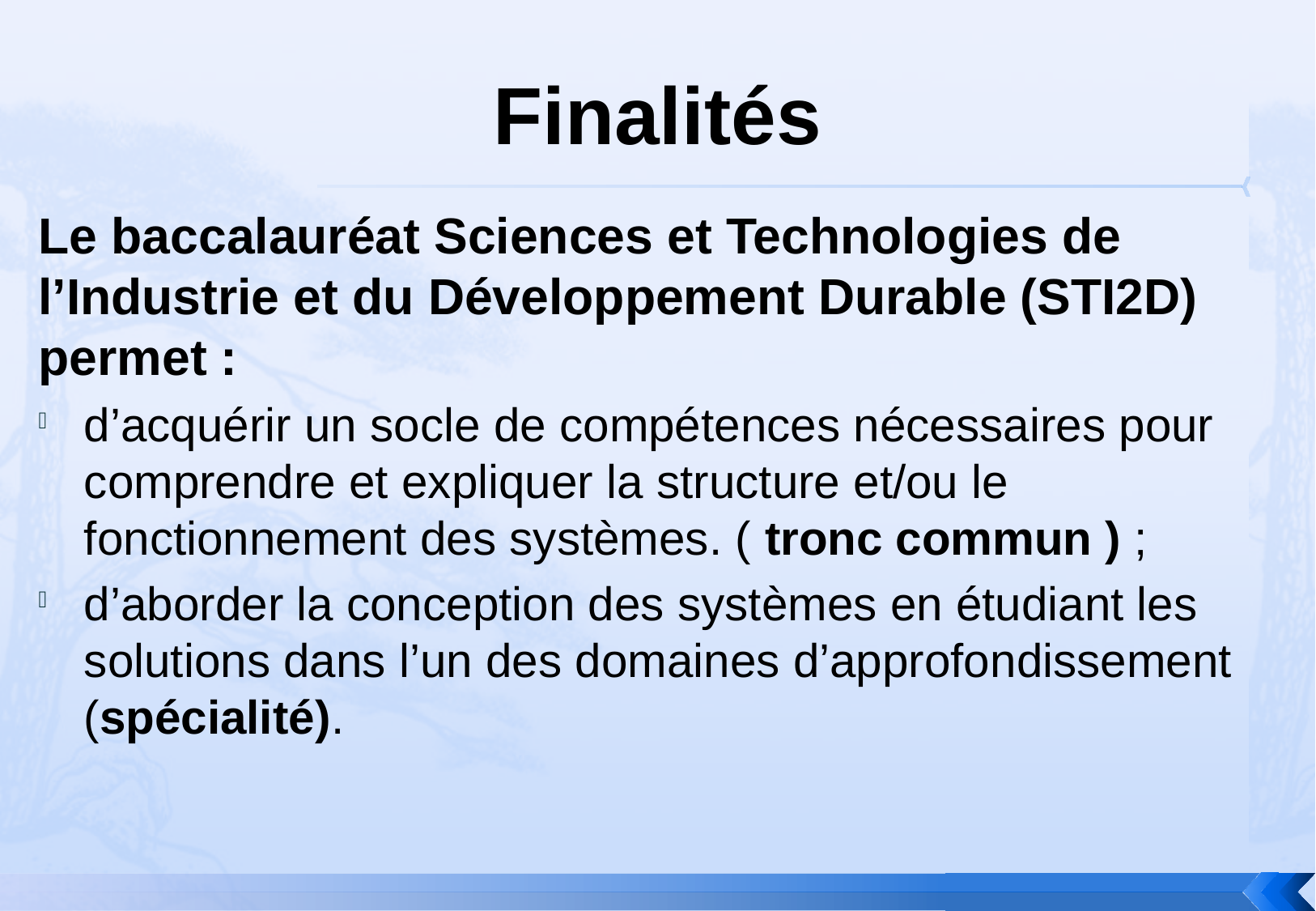

# Finalités
Le baccalauréat Sciences et Technologies de l’Industrie et du Développement Durable (STI2D) permet :
d’acquérir un socle de compétences nécessaires pour comprendre et expliquer la structure et/ou le fonctionnement des systèmes. ( tronc commun ) ;
d’aborder la conception des systèmes en étudiant les solutions dans l’un des domaines d’approfondissement (spécialité).